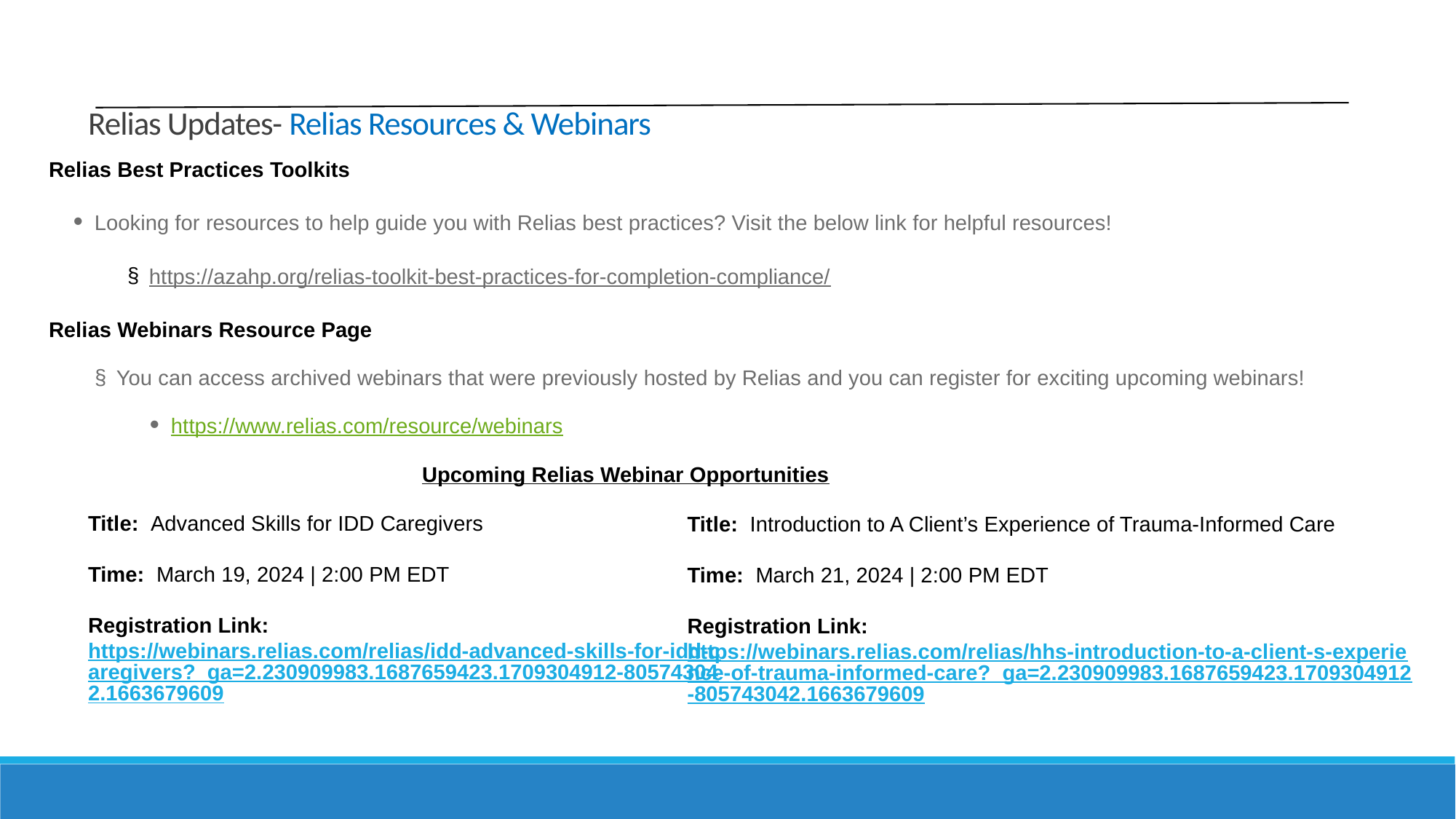

Relias Updates- Relias Resources & Webinars
Relias Best Practices Toolkits
Looking for resources to help guide you with Relias best practices? Visit the below link for helpful resources!
https://azahp.org/relias-toolkit-best-practices-for-completion-compliance/
Relias Webinars Resource Page
You can access archived webinars that were previously hosted by Relias and you can register for exciting upcoming webinars!
https://www.relias.com/resource/webinars
Upcoming Relias Webinar Opportunities

Title:  Advanced Skills for IDD Caregivers​

Time:  March 19, 2024 | 2:00 PM EDT​

Registration Link:  https://webinars.relias.com/relias/idd-advanced-skills-for-idd-caregivers?_ga=2.230909983.1687659423.1709304912-805743042.1663679609​

Title:  Introduction to A Client’s Experience of Trauma-Informed Care

Time:  March 21, 2024 | 2:00 PM EDT

Registration Link:  https://webinars.relias.com/relias/hhs-introduction-to-a-client-s-experience-of-trauma-informed-care?_ga=2.230909983.1687659423.1709304912-805743042.1663679609